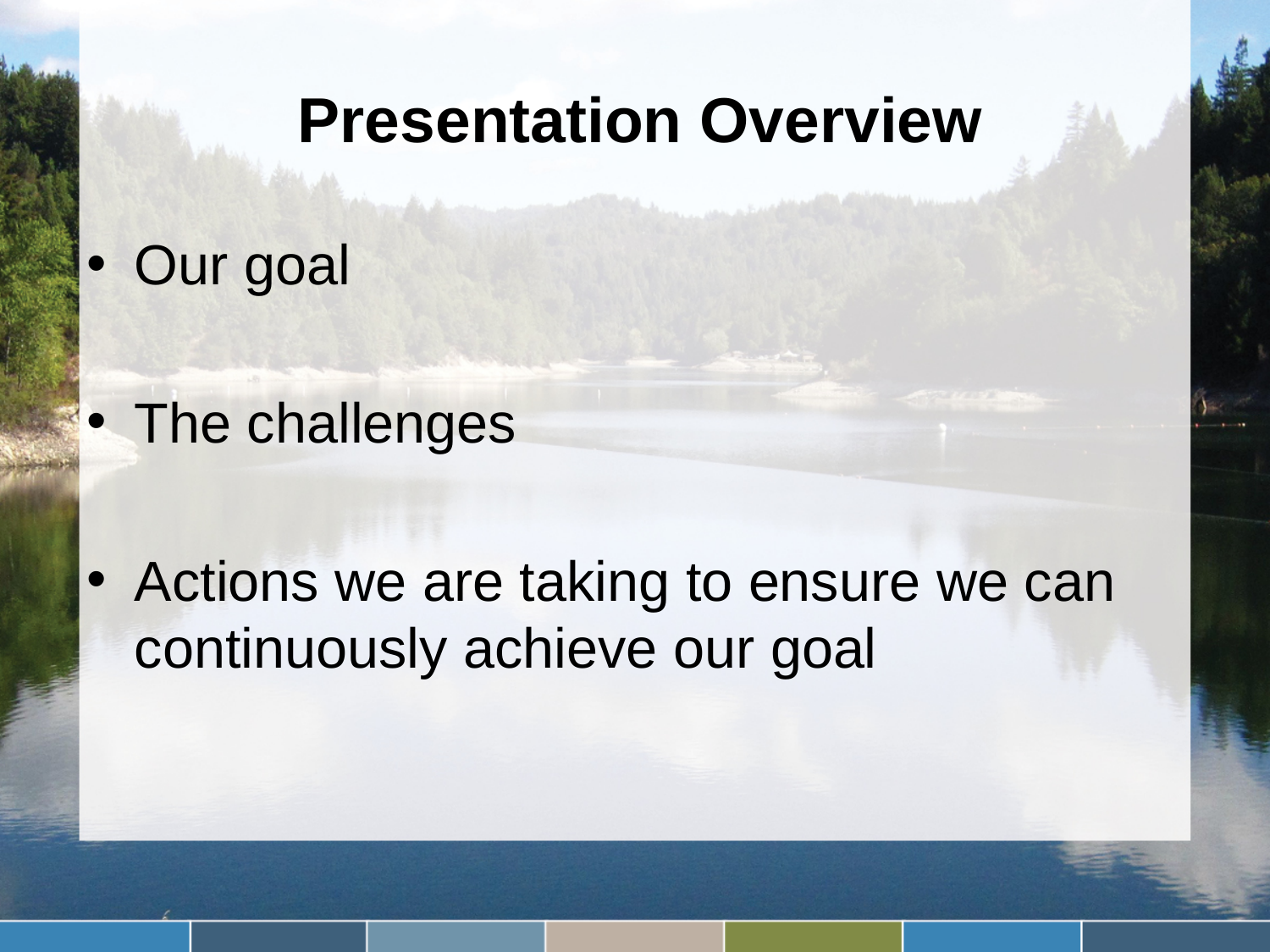

# Presentation Overview
Our goal

The challenges

Actions we are taking to ensure we can continuously achieve our goal